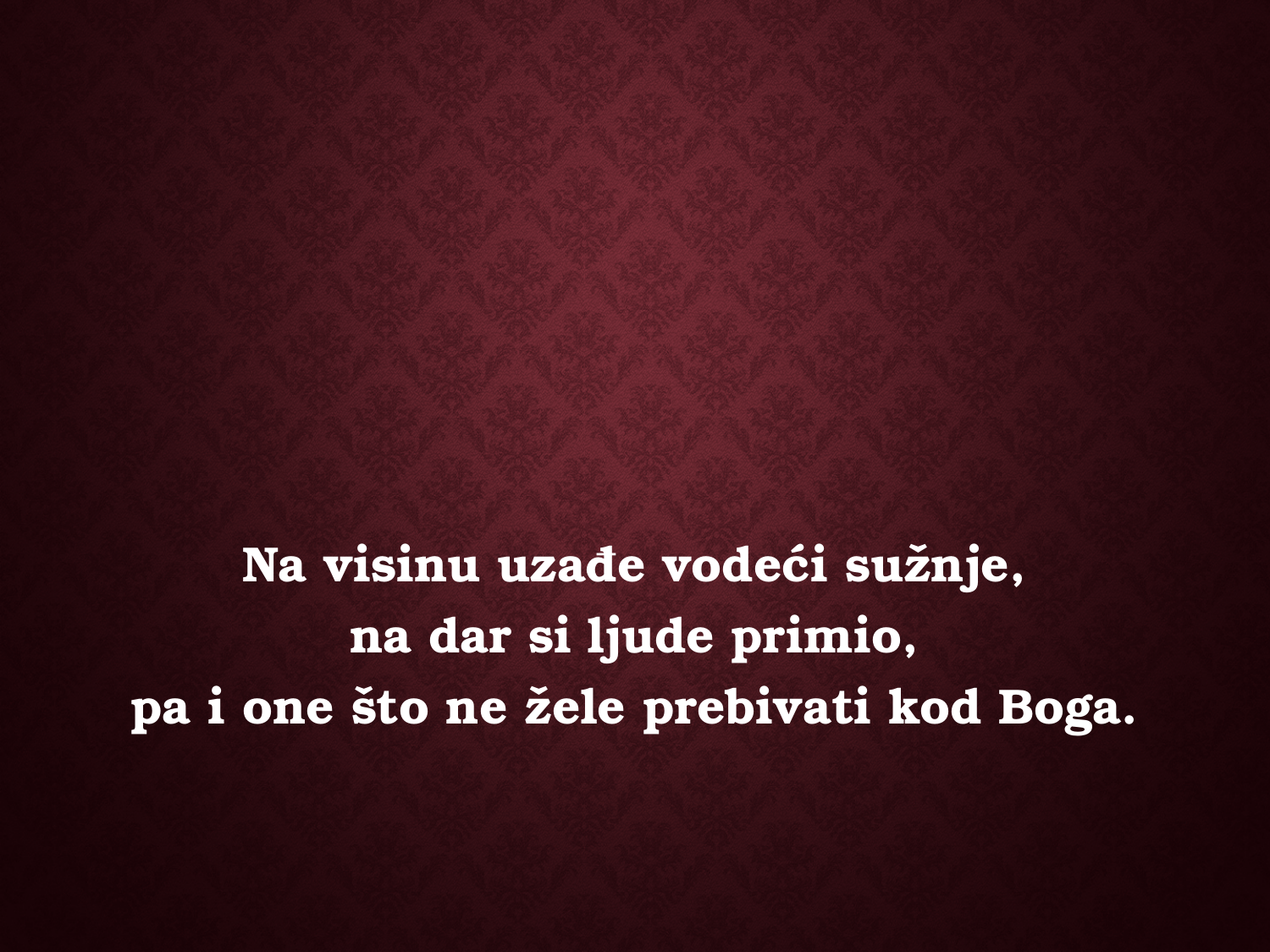

Na visinu uzađe vodeći sužnje,
na dar si ljude primio,
pa i one što ne žele prebivati kod Boga.